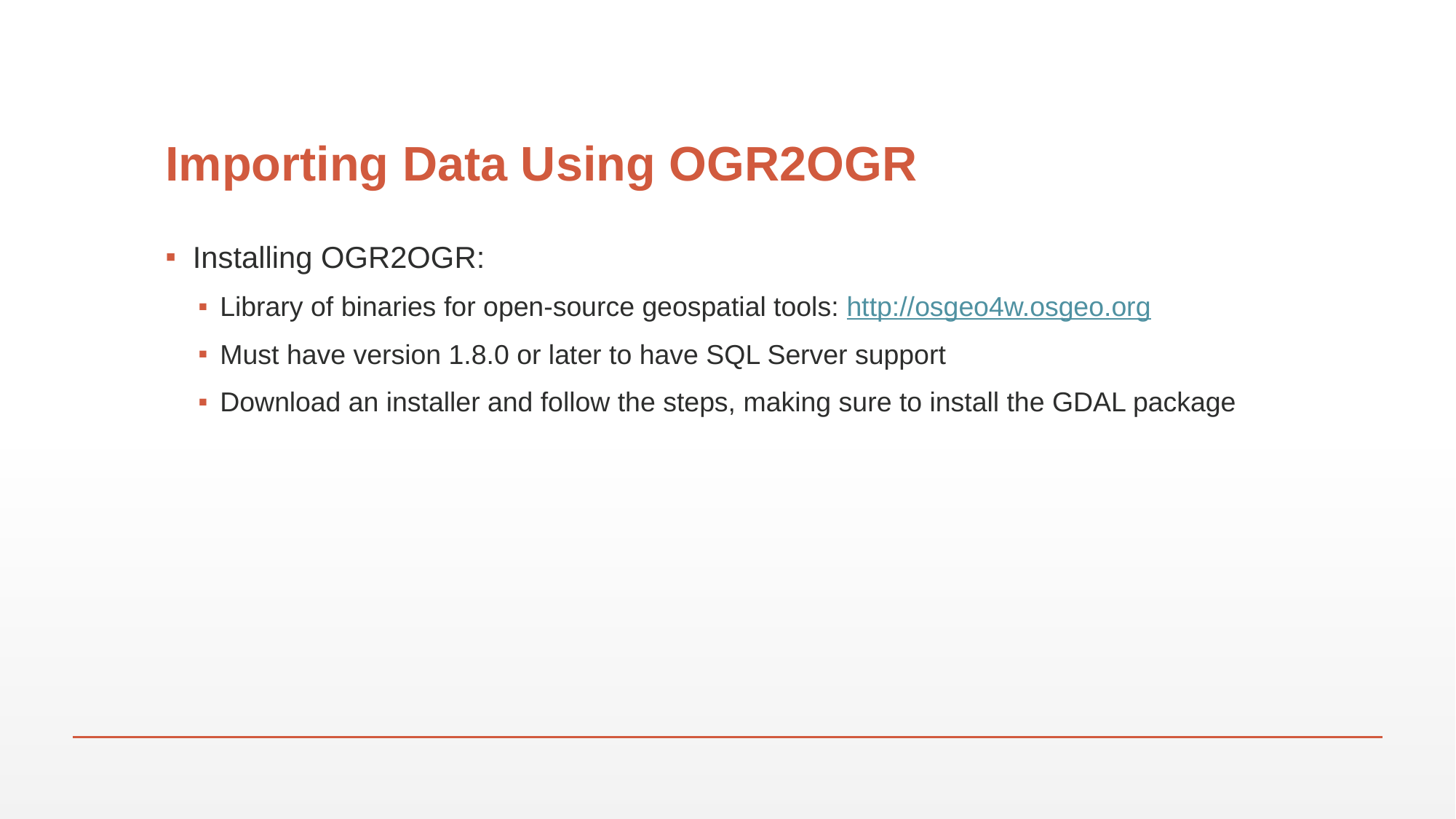

# Importing Data Using OGR2OGR
Installing OGR2OGR:
Library of binaries for open-source geospatial tools: http://osgeo4w.osgeo.org
Must have version 1.8.0 or later to have SQL Server support
Download an installer and follow the steps, making sure to install the GDAL package